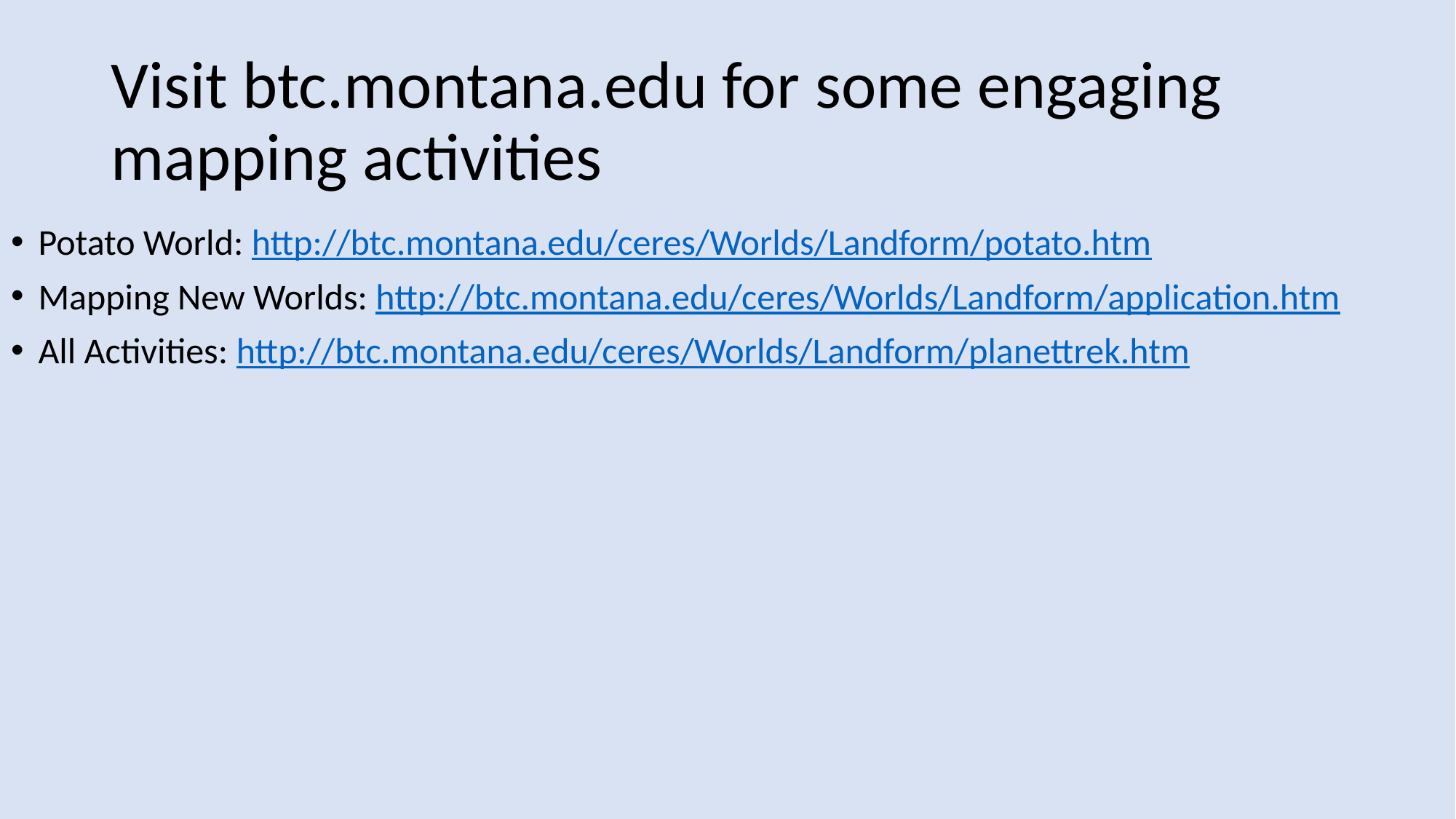

# Visit btc.montana.edu for some engaging mapping activities
Potato World: http://btc.montana.edu/ceres/Worlds/Landform/potato.htm
Mapping New Worlds: http://btc.montana.edu/ceres/Worlds/Landform/application.htm
All Activities: http://btc.montana.edu/ceres/Worlds/Landform/planettrek.htm